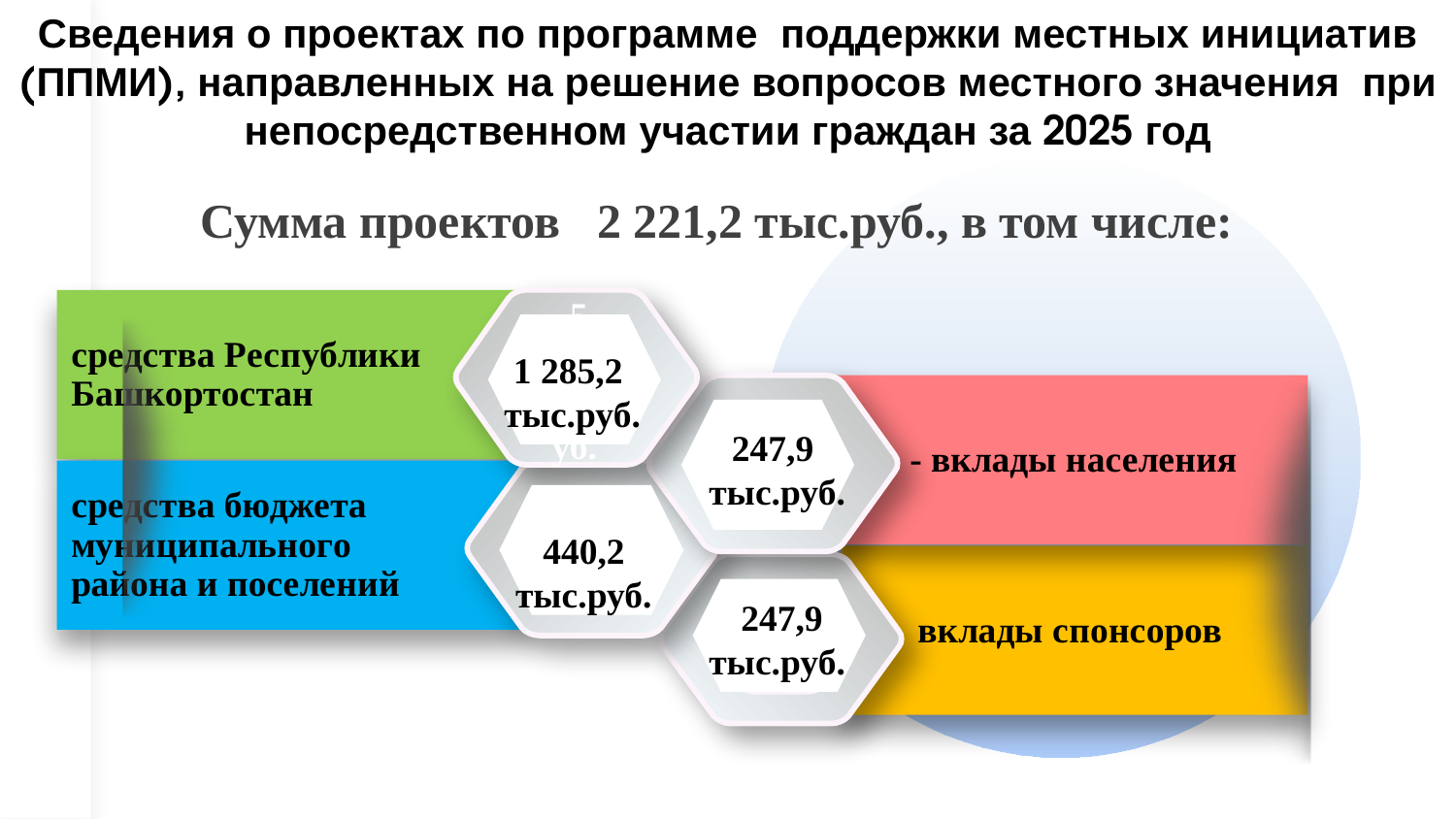

Сведения о проектах по программе  поддержки местных инициатив (ППМИ), направленных на решение вопросов местного значения  при непосредственном участии граждан за 2025 год

### Chart

| Category |
|---|
Сумма проектов   2 221,2 тыс.руб., в том числе:

 5 000,2 тыс.руб.
 1 285,2
тыс.руб.

611,7
Тыс.
247,9
тыс.руб.

440,2
тыс.руб.
295,0 тыс.руб.
 247,9
тыс.руб.